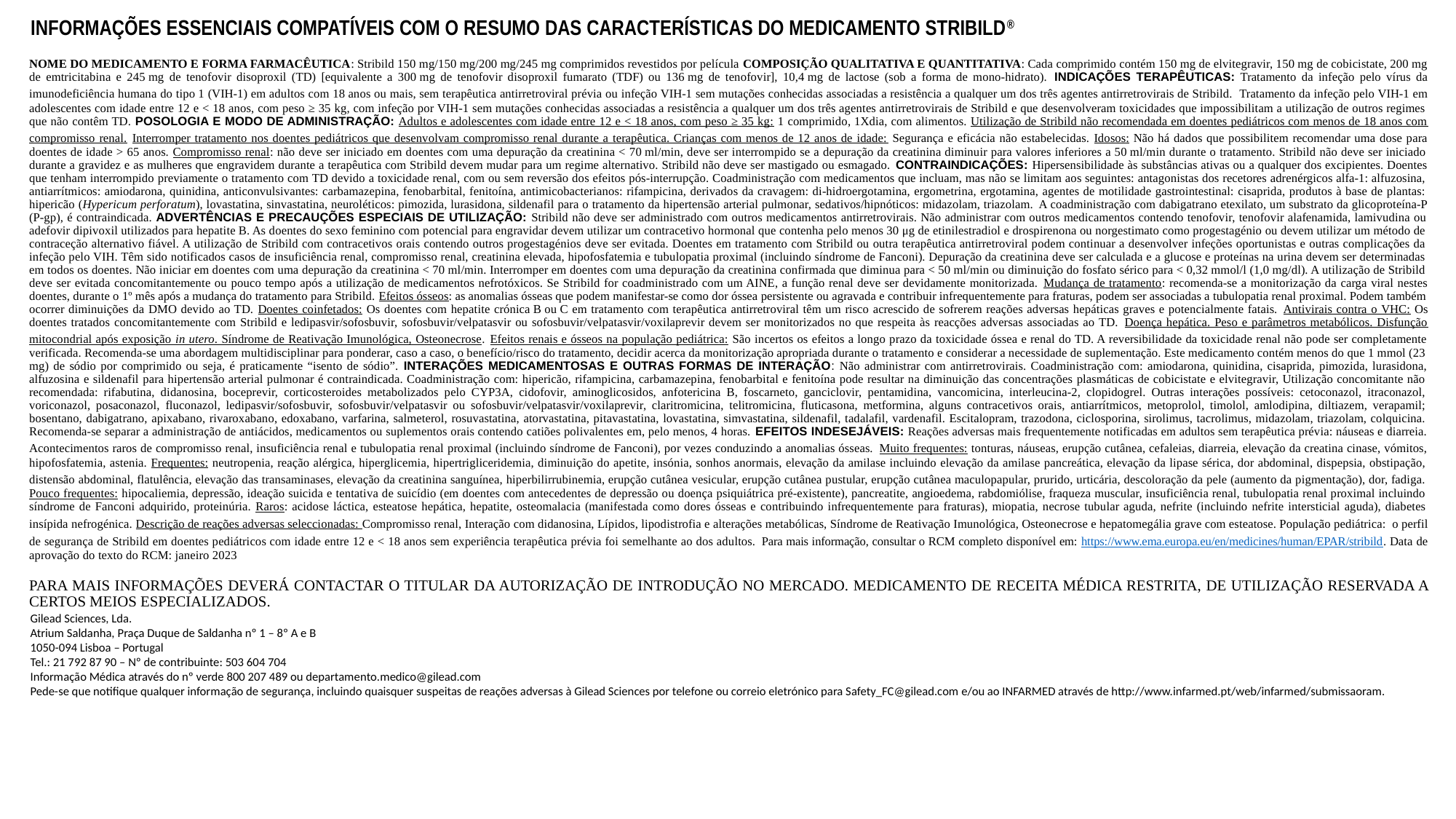

# INFORMAÇÕES ESSENCIAIS COMPATÍVEIS COM O RESUMO DAS CARACTERÍSTICAS DO MEDICAMENTO STRIBILD®
NOME DO MEDICAMENTO E FORMA FARMACÊUTICA: Stribild 150 mg/150 mg/200 mg/245 mg comprimidos revestidos por película COMPOSIÇÃO QUALITATIVA E QUANTITATIVA: Cada comprimido contém 150 mg de elvitegravir, 150 mg de cobicistate, 200 mg de emtricitabina e 245 mg de tenofovir disoproxil (TD) [equivalente a 300 mg de tenofovir disoproxil fumarato (TDF) ou 136 mg de tenofovir], 10,4 mg de lactose (sob a forma de mono‑hidrato). Indicações terapêuticas: Tratamento da infeção pelo vírus da imunodeficiência humana do tipo 1 (VIH‑1) em adultos com 18 anos ou mais, sem terapêutica antirretroviral prévia ou infeção VIH‑1 sem mutações conhecidas associadas a resistência a qualquer um dos três agentes antirretrovirais de Stribild. Tratamento da infeção pelo VIH-1 em adolescentes com idade entre 12 e < 18 anos, com peso ≥ 35 kg, com infeção por VIH-1 sem mutações conhecidas associadas a resistência a qualquer um dos três agentes antirretrovirais de Stribild e que desenvolveram toxicidades que impossibilitam a utilização de outros regimes que não contêm TD. Posologia e modo de administração: Adultos e adolescentes com idade entre 12 e < 18 anos, com peso ≥ 35 kg: 1 comprimido, 1Xdia, com alimentos. Utilização de Stribild não recomendada em doentes pediátricos com menos de 18 anos com compromisso renal. Interromper tratamento nos doentes pediátricos que desenvolvam compromisso renal durante a terapêutica. Crianças com menos de 12 anos de idade: Segurança e eficácia não estabelecidas. Idosos: Não há dados que possibilitem recomendar uma dose para doentes de idade > 65 anos. Compromisso renal: não deve ser iniciado em doentes com uma depuração da creatinina < 70 ml/min, deve ser interrompido se a depuração da creatinina diminuir para valores inferiores a 50 ml/min durante o tratamento. Stribild não deve ser iniciado durante a gravidez e as mulheres que engravidem durante a terapêutica com Stribild devem mudar para um regime alternativo. Stribild não deve ser mastigado ou esmagado. Contraindicações: Hipersensibilidade às substâncias ativas ou a qualquer dos excipientes. Doentes que tenham interrompido previamente o tratamento com TD devido a toxicidade renal, com ou sem reversão dos efeitos pós-interrupção. Coadministração com medicamentos que incluam, mas não se limitam aos seguintes: antagonistas dos recetores adrenérgicos alfa‑1: alfuzosina, antiarrítmicos: amiodarona, quinidina, anticonvulsivantes: carbamazepina, fenobarbital, fenitoína, antimicobacterianos: rifampicina, derivados da cravagem: di-hidroergotamina, ergometrina, ergotamina, agentes de motilidade gastrointestinal: cisaprida, produtos à base de plantas: hipericão (Hypericum perforatum), lovastatina, sinvastatina, neuroléticos: pimozida, lurasidona, sildenafil para o tratamento da hipertensão arterial pulmonar, sedativos/hipnóticos: midazolam, triazolam. A coadministração com dabigatrano etexilato, um substrato da glicoproteína-P (P-gp), é contraindicada. Advertências e precauções especiais de utilização: Stribild não deve ser administrado com outros medicamentos antirretrovirais. Não administrar com outros medicamentos contendo tenofovir, tenofovir alafenamida, lamivudina ou adefovir dipivoxil utilizados para hepatite B. As doentes do sexo feminino com potencial para engravidar devem utilizar um contracetivo hormonal que contenha pelo menos 30 μg de etinilestradiol e drospirenona ou norgestimato como progestagénio ou devem utilizar um método de contraceção alternativo fiável. A utilização de Stribild com contracetivos orais contendo outros progestagénios deve ser evitada. Doentes em tratamento com Stribild ou outra terapêutica antirretroviral podem continuar a desenvolver infeções oportunistas e outras complicações da infeção pelo VIH. Têm sido notificados casos de insuficiência renal, compromisso renal, creatinina elevada, hipofosfatemia e tubulopatia proximal (incluindo síndrome de Fanconi). Depuração da creatinina deve ser calculada e a glucose e proteínas na urina devem ser determinadas em todos os doentes. Não iniciar em doentes com uma depuração da creatinina < 70 ml/min. Interromper em doentes com uma depuração da creatinina confirmada que diminua para < 50 ml/min ou diminuição do fosfato sérico para < 0,32 mmol/l (1,0 mg/dl). A utilização de Stribild deve ser evitada concomitantemente ou pouco tempo após a utilização de medicamentos nefrotóxicos. Se Stribild for coadministrado com um AINE, a função renal deve ser devidamente monitorizada. Mudança de tratamento: recomenda-se a monitorização da carga viral nestes doentes, durante o 1º mês após a mudança do tratamento para Stribild. Efeitos ósseos: as anomalias ósseas que podem manifestar-se como dor óssea persistente ou agravada e contribuir infrequentemente para fraturas, podem ser associadas a tubulopatia renal proximal. Podem também ocorrer diminuições da DMO devido ao TD. Doentes coinfetados: Os doentes com hepatite crónica B ou C em tratamento com terapêutica antirretroviral têm um risco acrescido de sofrerem reações adversas hepáticas graves e potencialmente fatais. Antivirais contra o VHC: Os doentes tratados concomitantemente com Stribild e ledipasvir/sofosbuvir, sofosbuvir/velpatasvir ou sofosbuvir/velpatasvir/voxilaprevir devem ser monitorizados no que respeita às reacções adversas associadas ao TD. Doença hepática. Peso e parâmetros metabólicos. Disfunção mitocondrial após exposição in utero. Síndrome de Reativação Imunológica, Osteonecrose. Efeitos renais e ósseos na população pediátrica: São incertos os efeitos a longo prazo da toxicidade óssea e renal do TD. A reversibilidade da toxicidade renal não pode ser completamente verificada. Recomenda-se uma abordagem multidisciplinar para ponderar, caso a caso, o benefício/risco do tratamento, decidir acerca da monitorização apropriada durante o tratamento e considerar a necessidade de suplementação. Este medicamento contém menos do que 1 mmol (23 mg) de sódio por comprimido ou seja, é praticamente “isento de sódio”. Interações medicamentosas e outras formas de interação: Não administrar com antirretrovirais. Coadministração com: amiodarona, quinidina, cisaprida, pimozida, lurasidona, alfuzosina e sildenafil para hipertensão arterial pulmonar é contraindicada. Coadministração com: hipericão, rifampicina, carbamazepina, fenobarbital e fenitoína pode resultar na diminuição das concentrações plasmáticas de cobicistate e elvitegravir, Utilização concomitante não recomendada: rifabutina, didanosina, boceprevir, corticosteroides metabolizados pelo CYP3A, cidofovir, aminoglicosidos, anfotericina B, foscarneto, ganciclovir, pentamidina, vancomicina, interleucina-2, clopidogrel. Outras interações possíveis: cetoconazol, itraconazol, voriconazol, posaconazol, fluconazol, ledipasvir/sofosbuvir, sofosbuvir/velpatasvir ou sofosbuvir/velpatasvir/voxilaprevir, claritromicina, telitromicina, fluticasona, metformina, alguns contracetivos orais, antiarrítmicos, metoprolol, timolol, amlodipina, diltiazem, verapamil; bosentano, dabigatrano, apixabano, rivaroxabano, edoxabano, varfarina, salmeterol, rosuvastatina, atorvastatina, pitavastatina, lovastatina, simvastatina, sildenafil, tadalafil, vardenafil. Escitalopram, trazodona, ciclosporina, sirolimus, tacrolimus, midazolam, triazolam, colquicina. Recomenda-se separar a administração de antiácidos, medicamentos ou suplementos orais contendo catiões polivalentes em, pelo menos, 4 horas. Efeitos indesejáveis: Reações adversas mais frequentemente notificadas em adultos sem terapêutica prévia: náuseas e diarreia. Acontecimentos raros de compromisso renal, insuficiência renal e tubulopatia renal proximal (incluindo síndrome de Fanconi), por vezes conduzindo a anomalias ósseas. Muito frequentes: tonturas, náuseas, erupção cutânea, cefaleias, diarreia, elevação da creatina cinase, vómitos, hipofosfatemia, astenia. Frequentes: neutropenia, reação alérgica, hiperglicemia, hipertrigliceridemia, diminuição do apetite, insónia, sonhos anormais, elevação da amilase incluindo elevação da amilase pancreática, elevação da lipase sérica, dor abdominal, dispepsia, obstipação, distensão abdominal, flatulência, elevação das transaminases, elevação da creatinina sanguínea, hiperbilirrubinemia, erupção cutânea vesicular, erupção cutânea pustular, erupção cutânea maculopapular, prurido, urticária, descoloração da pele (aumento da pigmentação), dor, fadiga. Pouco frequentes: hipocaliemia, depressão, ideação suicida e tentativa de suicídio (em doentes com antecedentes de depressão ou doença psiquiátrica pré-existente), pancreatite, angioedema, rabdomiólise, fraqueza muscular, insuficiência renal, tubulopatia renal proximal incluindo síndrome de Fanconi adquirido, proteinúria. Raros: acidose láctica, esteatose hepática, hepatite, osteomalacia (manifestada como dores ósseas e contribuindo infrequentemente para fraturas), miopatia, necrose tubular aguda, nefrite (incluindo nefrite intersticial aguda), diabetes insípida nefrogénica. Descrição de reações adversas seleccionadas: Compromisso renal, Interação com didanosina, Lípidos, lipodistrofia e alterações metabólicas, Síndrome de Reativação Imunológica, Osteonecrose e hepatomegália grave com esteatose. População pediátrica: o perfil de segurança de Stribild em doentes pediátricos com idade entre 12 e < 18 anos sem experiência terapêutica prévia foi semelhante ao dos adultos. Para mais informação, consultar o RCM completo disponível em: https://www.ema.europa.eu/en/medicines/human/EPAR/stribild. Data de aprovação do texto do RCM: janeiro 2023
PARA MAIS INFORMAÇÕES DEVERÁ CONTACTAR O TITULAR DA AUTORIZAÇÃO DE INTRODUÇÃO NO MERCADO. MEDICAMENTO DE RECEITA MÉDICA RESTRITA, DE UTILIZAÇÃO RESERVADA A CERTOS MEIOS ESPECIALIZADOS.

Gilead Sciences, Lda.
Atrium Saldanha, Praça Duque de Saldanha nº 1 – 8º A e B
1050-094 Lisboa – Portugal
Tel.: 21 792 87 90 – Nº de contribuinte: 503 604 704
Informação Médica através do nº verde 800 207 489 ou departamento.medico@gilead.com
Pede-se que notifique qualquer informação de segurança, incluindo quaisquer suspeitas de reações adversas à Gilead Sciences por telefone ou correio eletrónico para Safety_FC@gilead.com e/ou ao INFARMED através de http://www.infarmed.pt/web/infarmed/submissaoram.